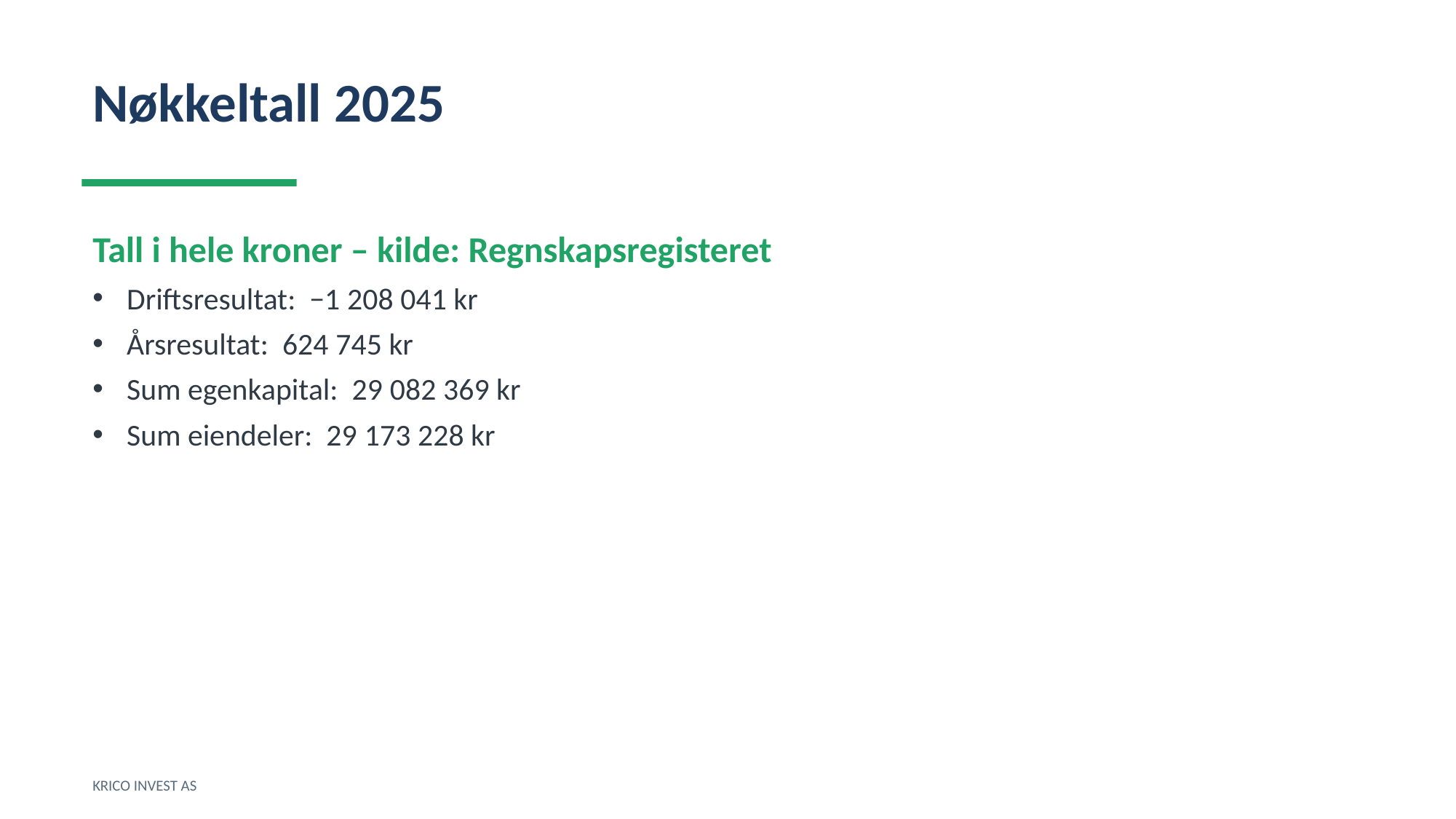

Nøkkeltall 2025

Tall i hele kroner – kilde: Regnskapsregisteret
Driftsresultat:  −1 208 041 kr
Årsresultat:  624 745 kr
Sum egenkapital:  29 082 369 kr
Sum eiendeler:  29 173 228 kr
KRICO INVEST AS